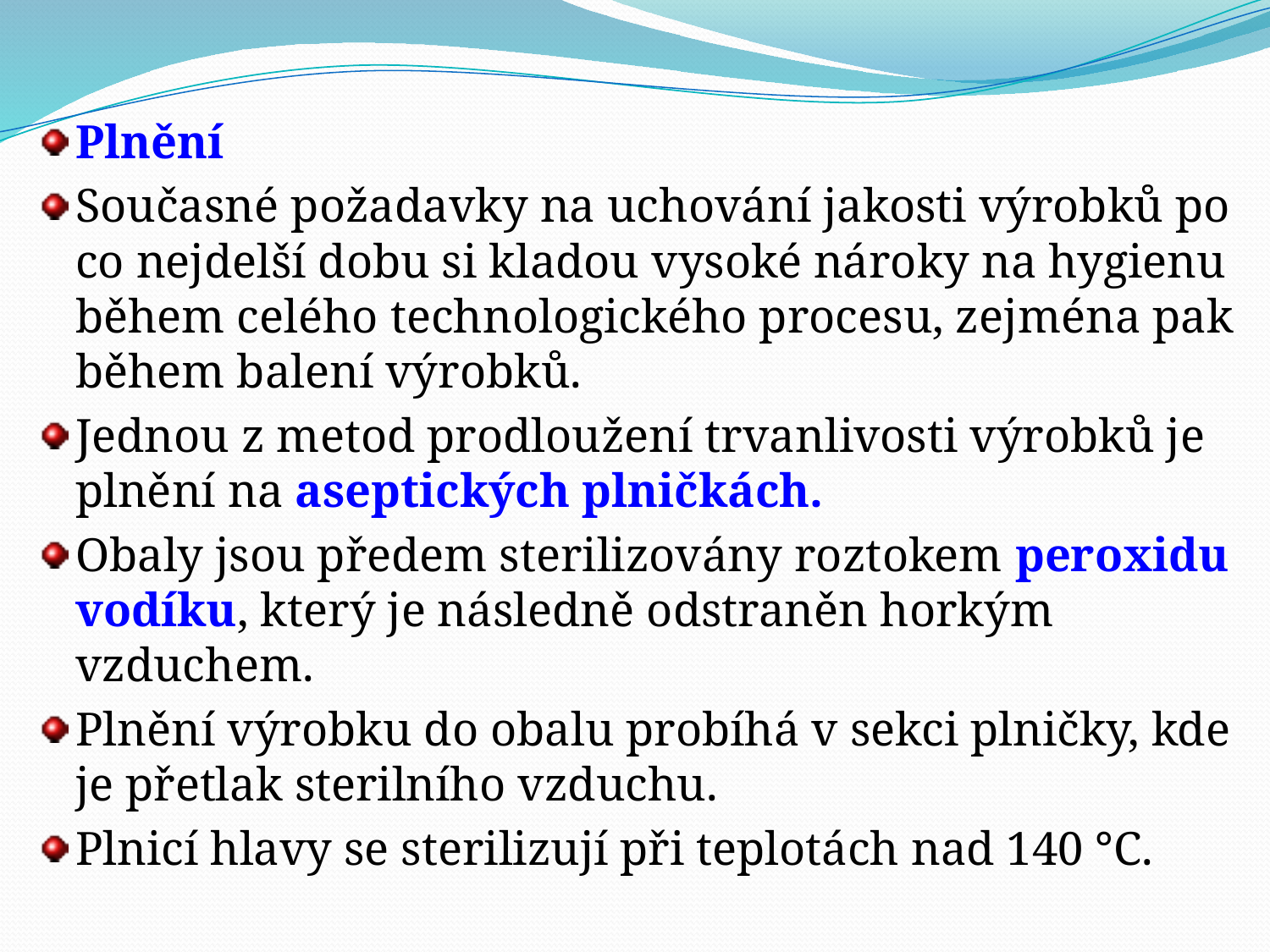

Plnění
Současné požadavky na uchování jakosti výrobků po co nejdelší dobu si kladou vysoké nároky na hygienu během celého technologického procesu, zejména pak během balení výrobků.
Jednou z metod prodloužení trvanlivosti výrobků je plnění na aseptických plničkách.
Obaly jsou předem sterilizovány roztokem peroxidu vodíku, který je následně odstraněn horkým vzduchem.
Plnění výrobku do obalu probíhá v sekci plničky, kde je přetlak sterilního vzduchu.
Plnicí hlavy se sterilizují při teplotách nad 140 °C.